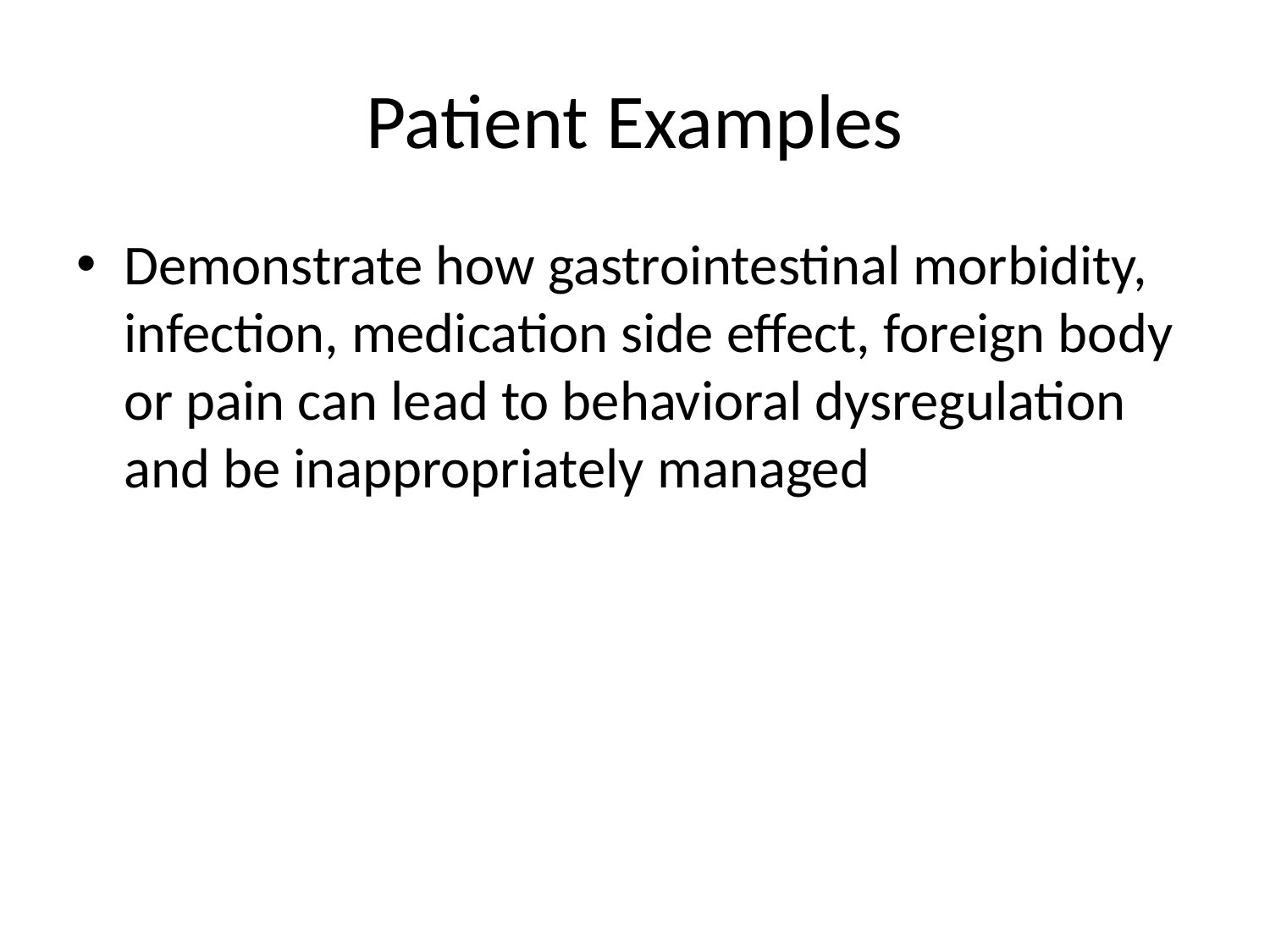

# Patient Examples
Demonstrate how gastrointestinal morbidity, infection, medication side effect, foreign body or pain can lead to behavioral dysregulation and be inappropriately managed